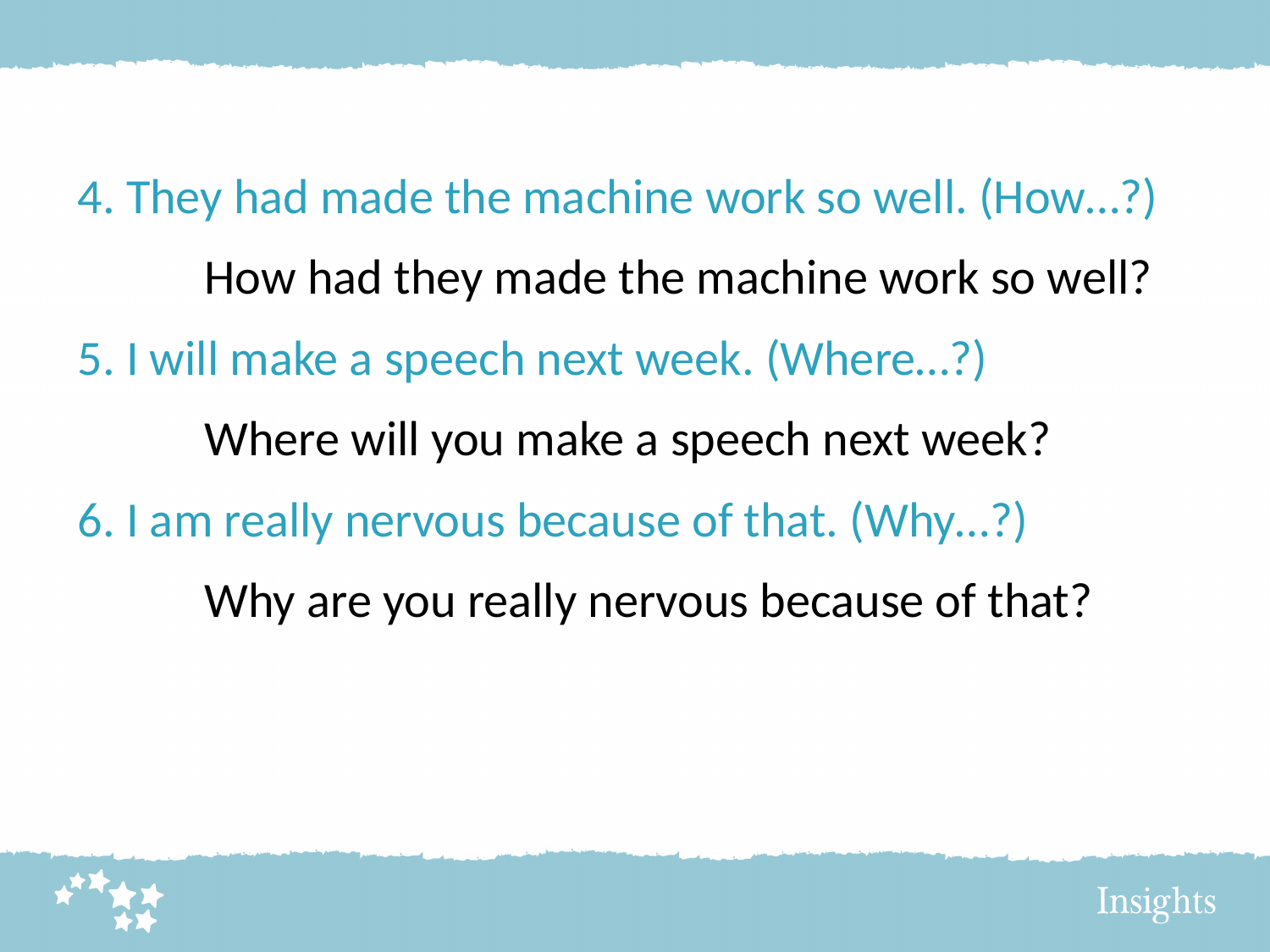

4. They had made the machine work so well. (How…?)
	How had they made the machine work so well?
5. I will make a speech next week. (Where…?)
	Where will you make a speech next week?
6. I am really nervous because of that. (Why…?)
	Why are you really nervous because of that?